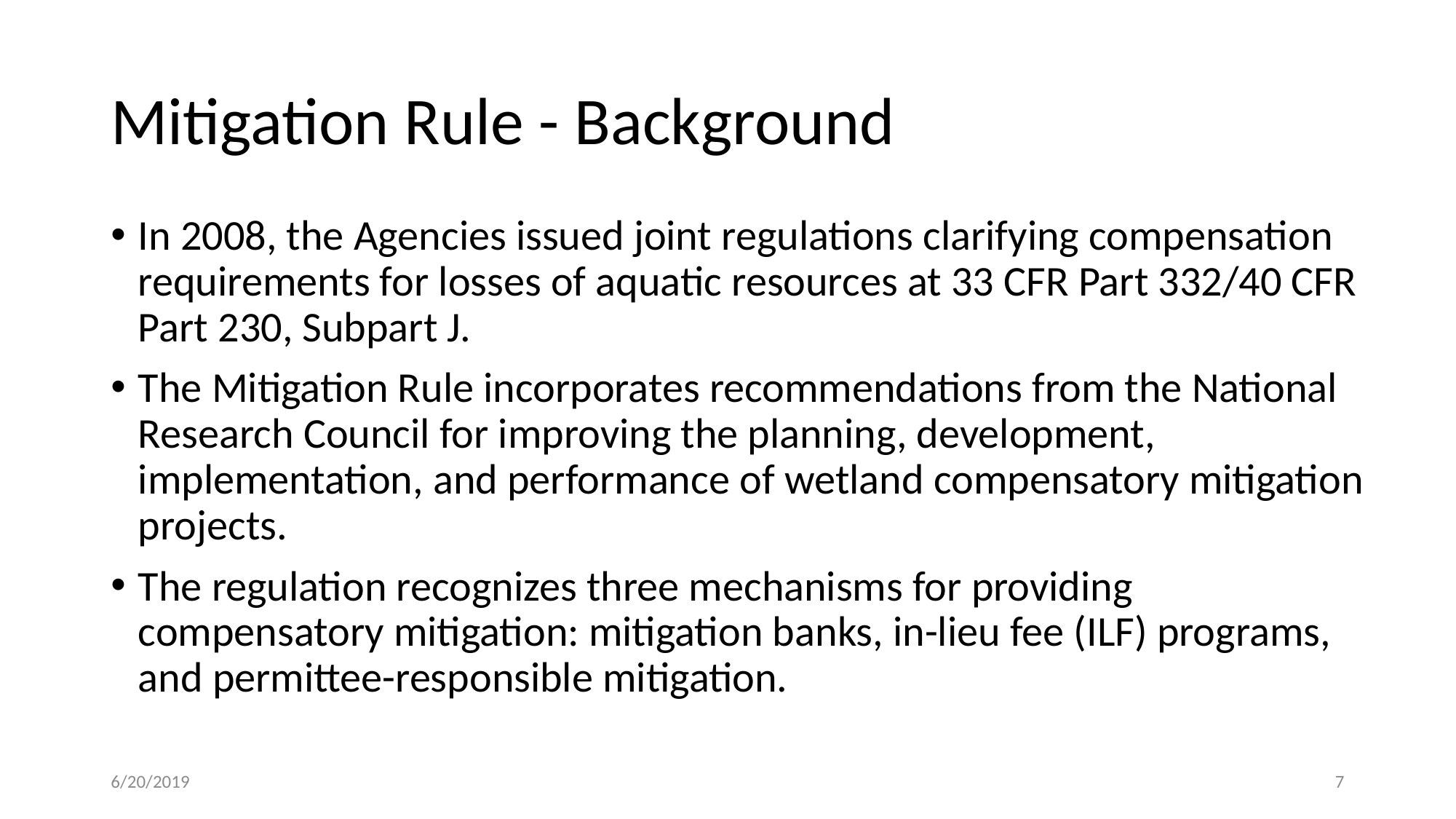

# Mitigation Rule - Background

In 2008, the Agencies issued joint regulations clarifying compensation requirements for losses of aquatic resources at 33 CFR Part 332/40 CFR Part 230, Subpart J.
The Mitigation Rule incorporates recommendations from the National Research Council for improving the planning, development, implementation, and performance of wetland compensatory mitigation projects.
The regulation recognizes three mechanisms for providing compensatory mitigation: mitigation banks, in-lieu fee (ILF) programs, and permittee-responsible mitigation.
6/20/2019
7